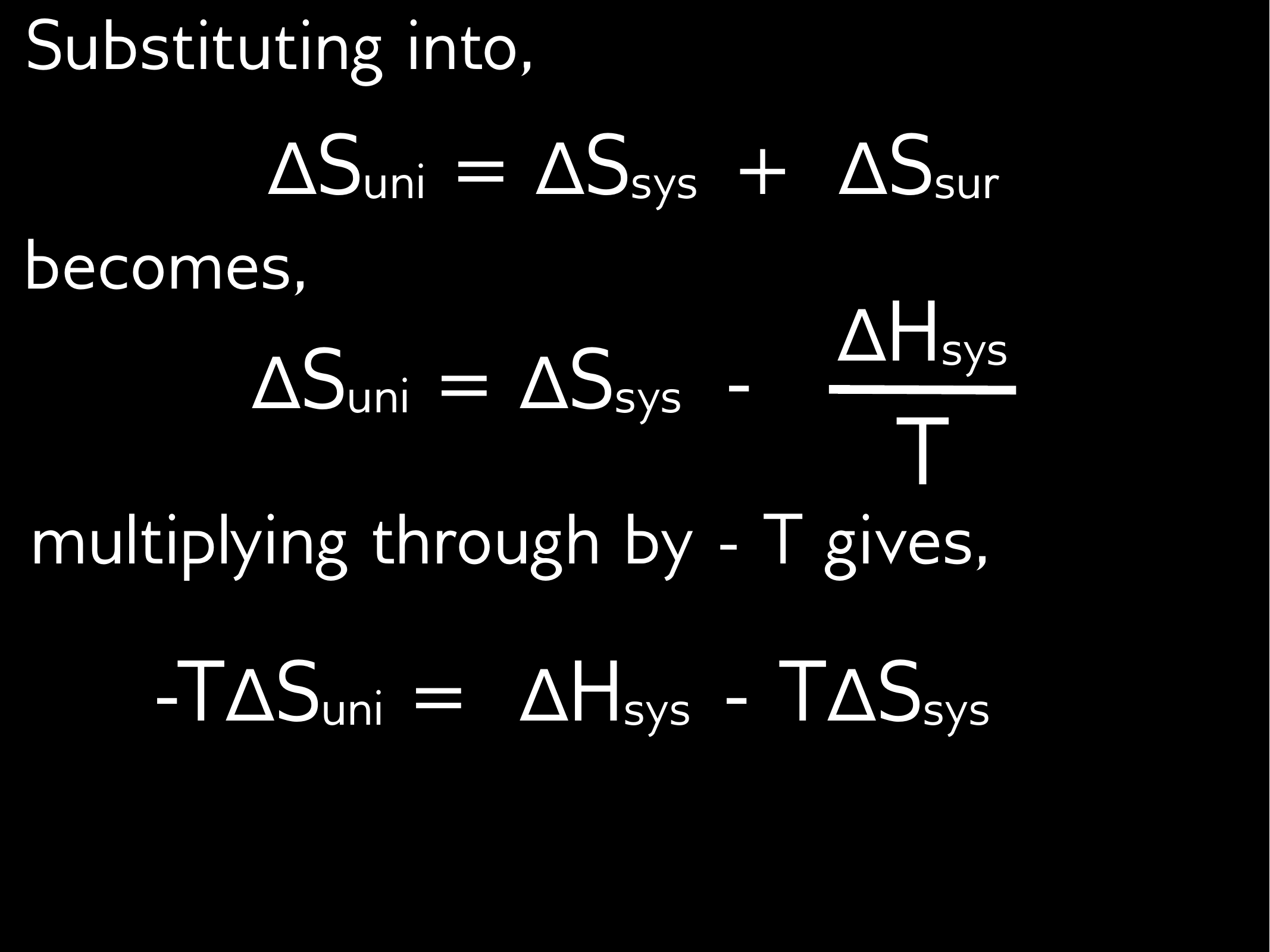

Substituting into,
∆Suni = ∆Ssys  +  ∆Ssur
becomes,
∆Hsys
∆Suni = ∆Ssys  -
T

multiplying through by - T gives,
-T∆Suni =  ∆Hsys  - T∆Ssys